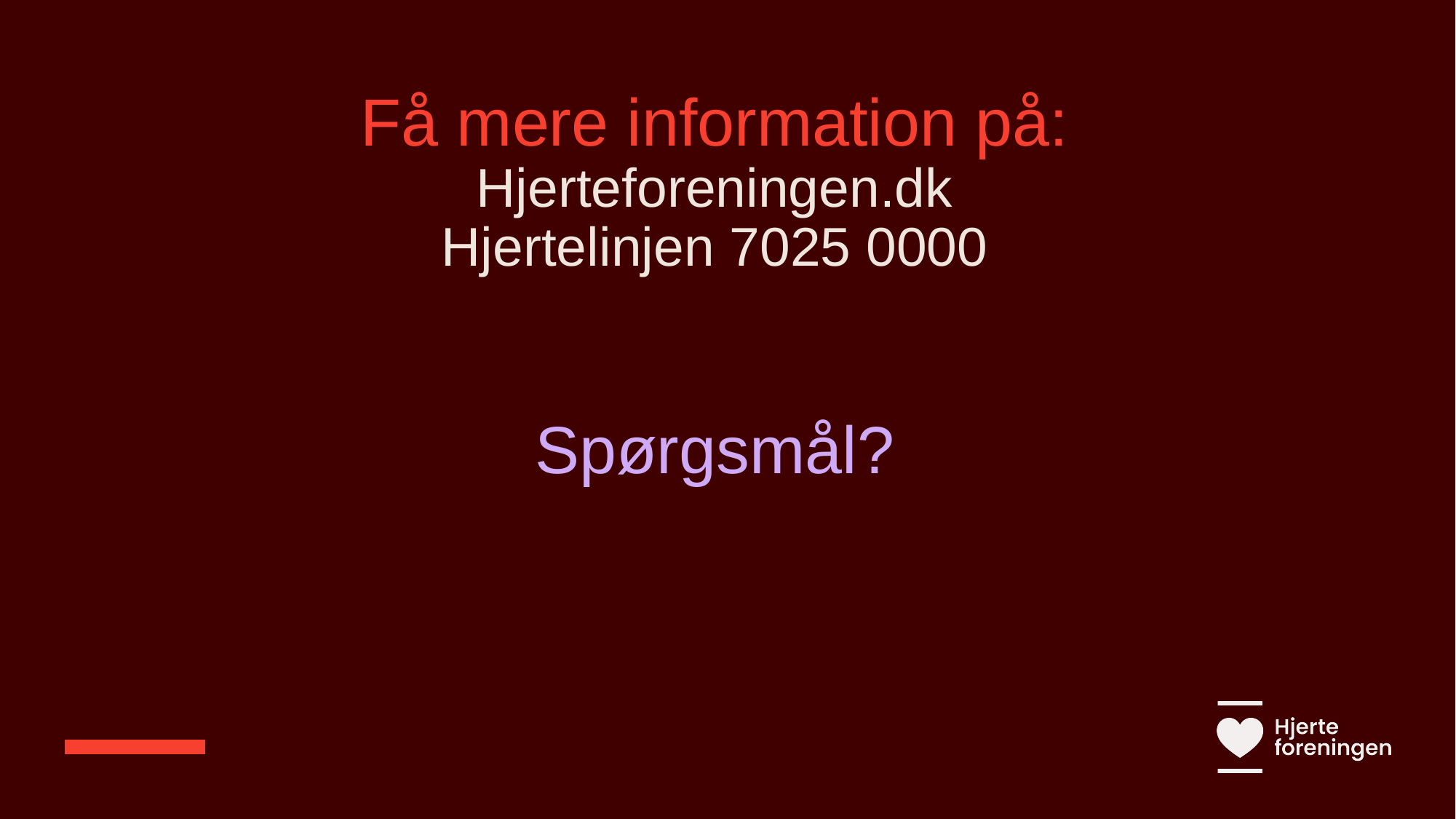

# Få mere information på: Hjerteforeningen.dk Hjertelinjen 7025 0000 Spørgsmål?

Hjerteforeningen
31